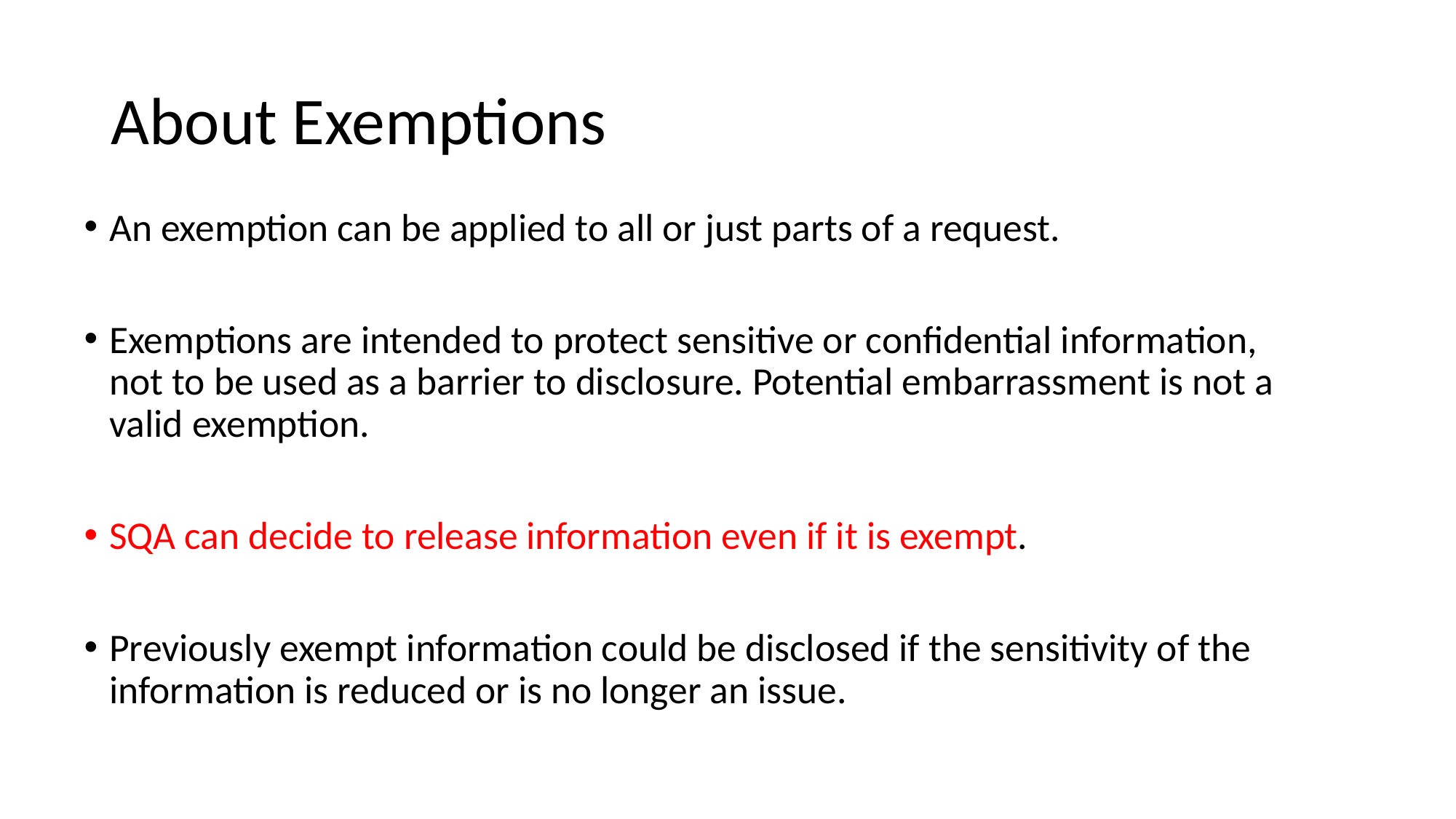

# About Exemptions
An exemption can be applied to all or just parts of a request.

Exemptions are intended to protect sensitive or confidential information, not to be used as a barrier to disclosure. Potential embarrassment is not a valid exemption.

SQA can decide to release information even if it is exempt.

Previously exempt information could be disclosed if the sensitivity of the information is reduced or is no longer an issue.